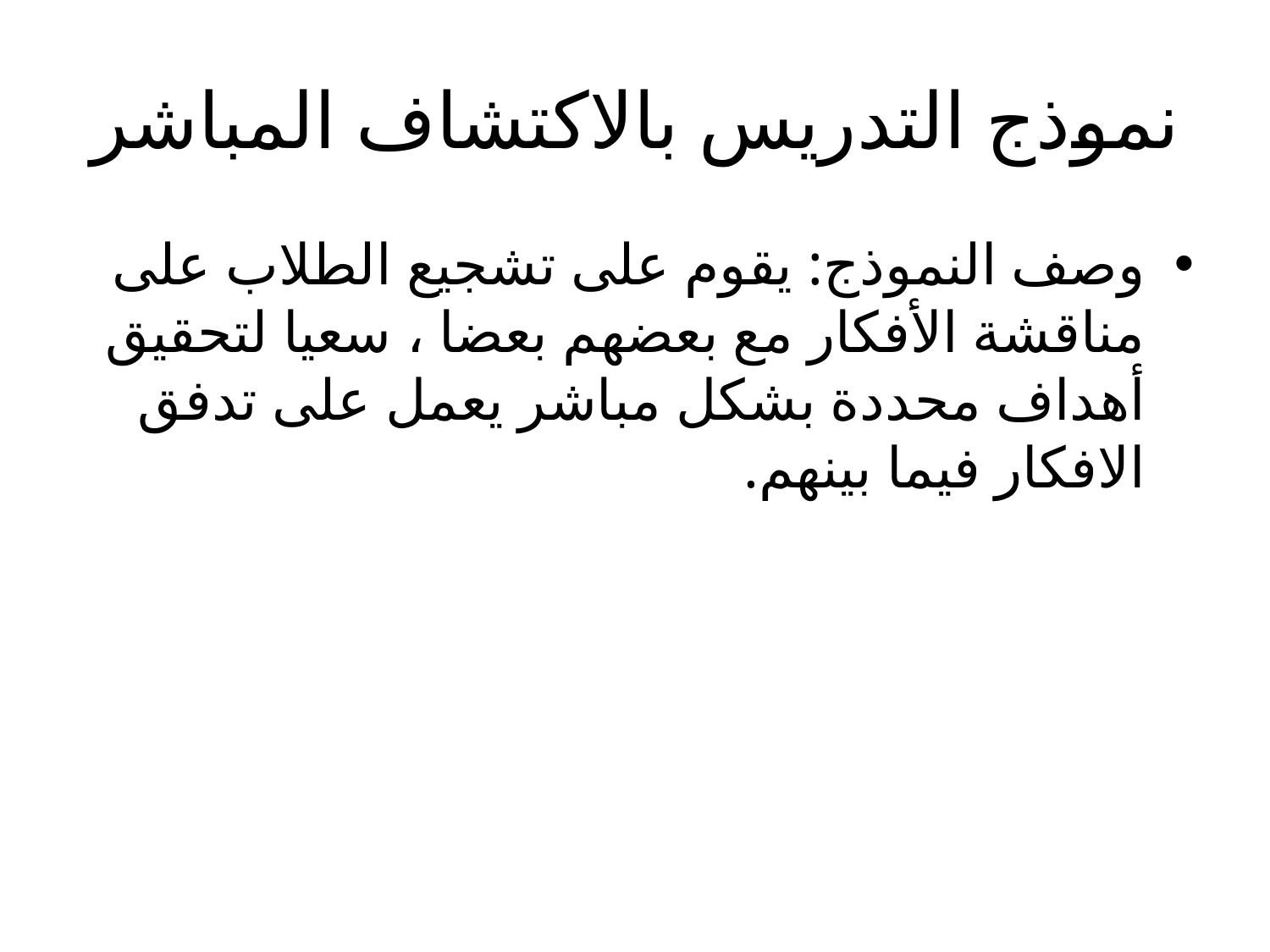

# نموذج التدريس بالاكتشاف المباشر
وصف النموذج: يقوم على تشجيع الطلاب على مناقشة الأفكار مع بعضهم بعضا ، سعيا لتحقيق أهداف محددة بشكل مباشر يعمل على تدفق الافكار فيما بينهم.